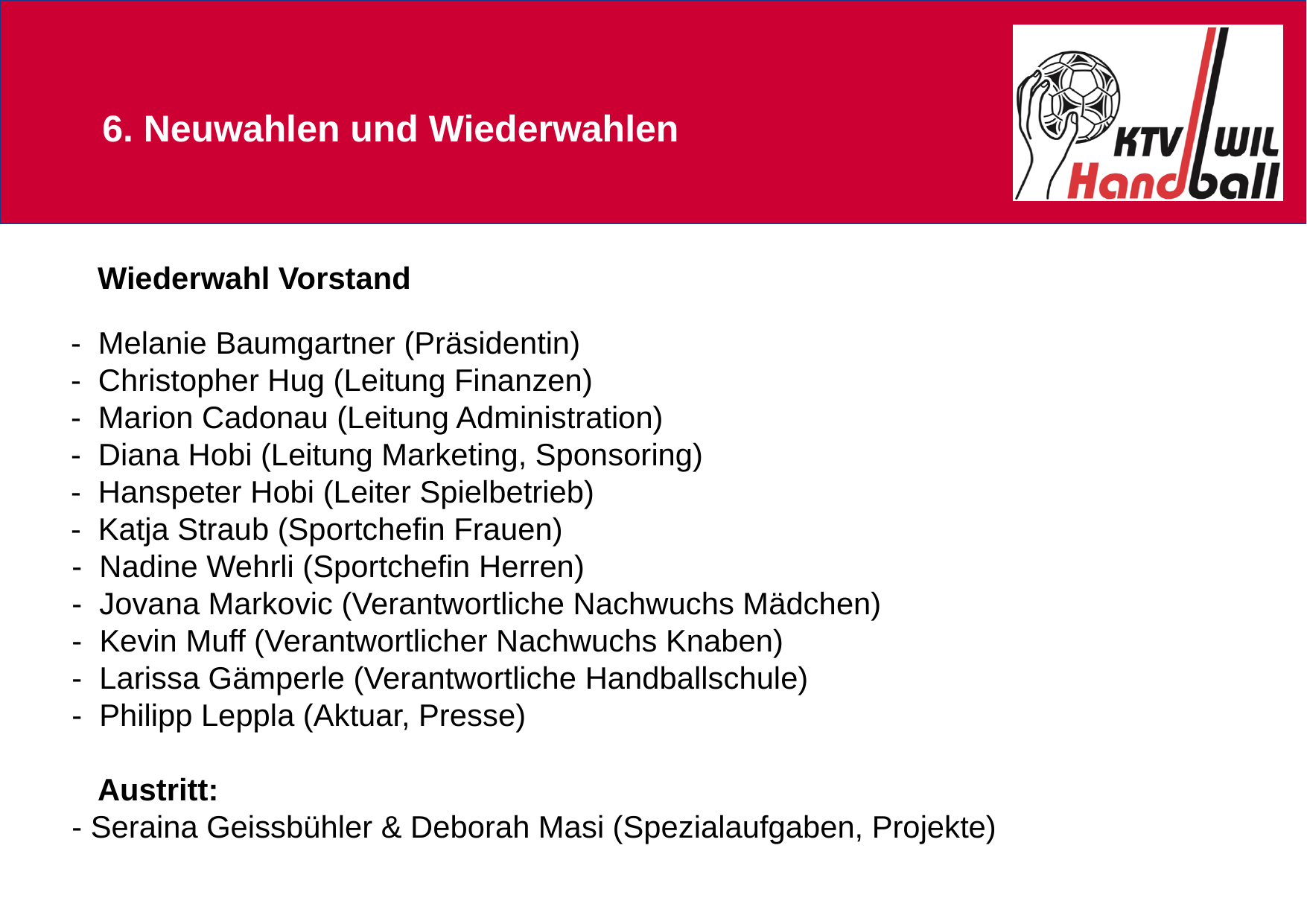

6. Neuwahlen und Wiederwahlen
   Wiederwahl Vorstand

-  Melanie Baumgartner (Präsidentin)
-  Christopher Hug (Leitung Finanzen)
-  Marion Cadonau (Leitung Administration)
-  Diana Hobi (Leitung Marketing, Sponsoring)
-  Hanspeter Hobi (Leiter Spielbetrieb)
-  Katja Straub (Sportchefin Frauen)
-  Nadine Wehrli (Sportchefin Herren)
-  Jovana Markovic (Verantwortliche Nachwuchs Mädchen)
-  Kevin Muff (Verantwortlicher Nachwuchs Knaben)
-  Larissa Gämperle (Verantwortliche Handballschule)
-  Philipp Leppla (Aktuar, Presse)

   Austritt:
- Seraina Geissbühler & Deborah Masi (Spezialaufgaben, Projekte)